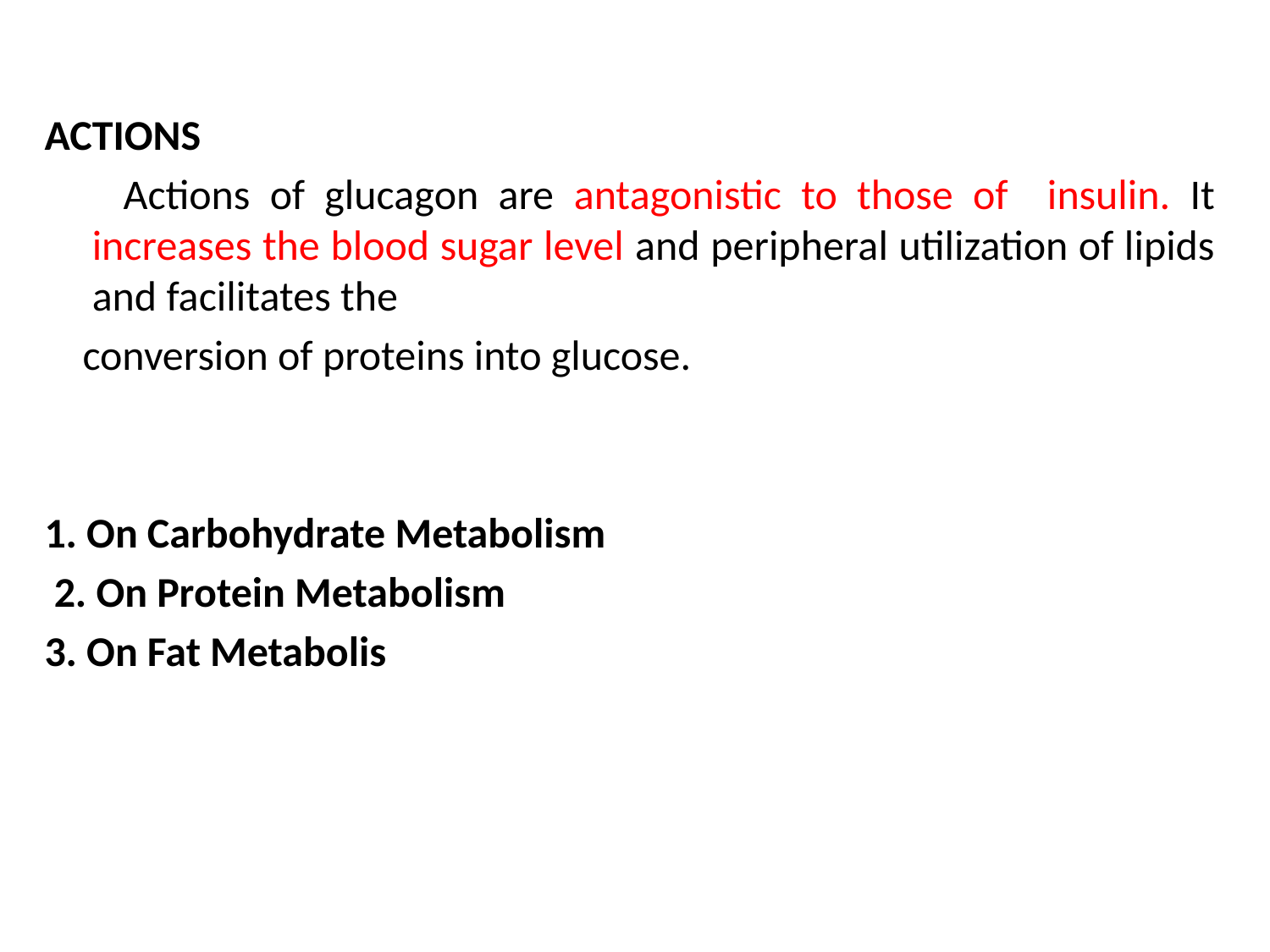

ACTIONS
    Actions of glucagon are antagonistic to those of  insulin. It increases the blood sugar level and peripheral utilization of lipids and facilitates the
    conversion of proteins into glucose.

1. On Carbohydrate Metabolism
 2. On Protein Metabolism
3. On Fat Metabolis